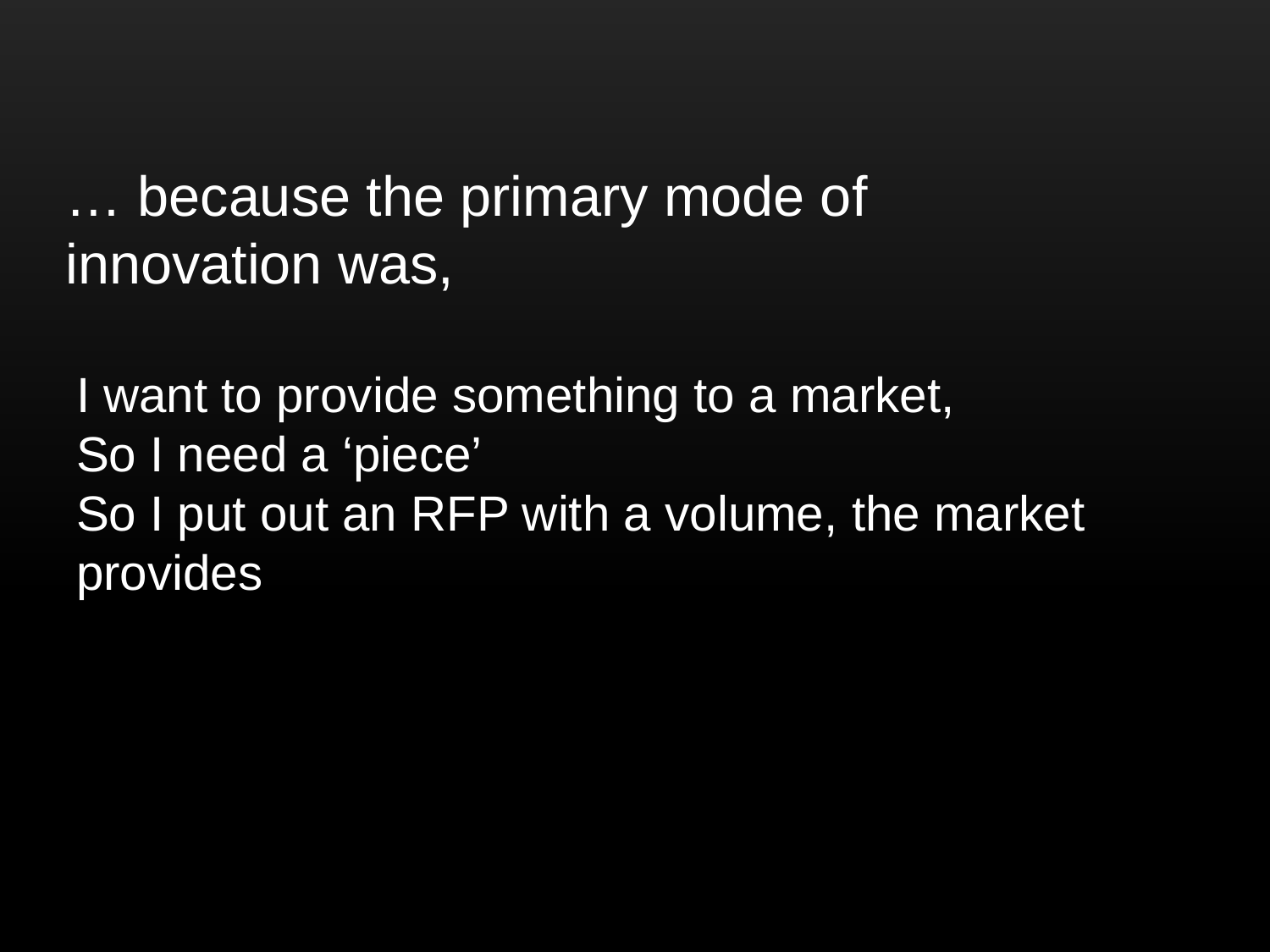

… because the primary mode of innovation was,
I want to provide something to a market,
So I need a ‘piece’
So I put out an RFP with a volume, the market provides